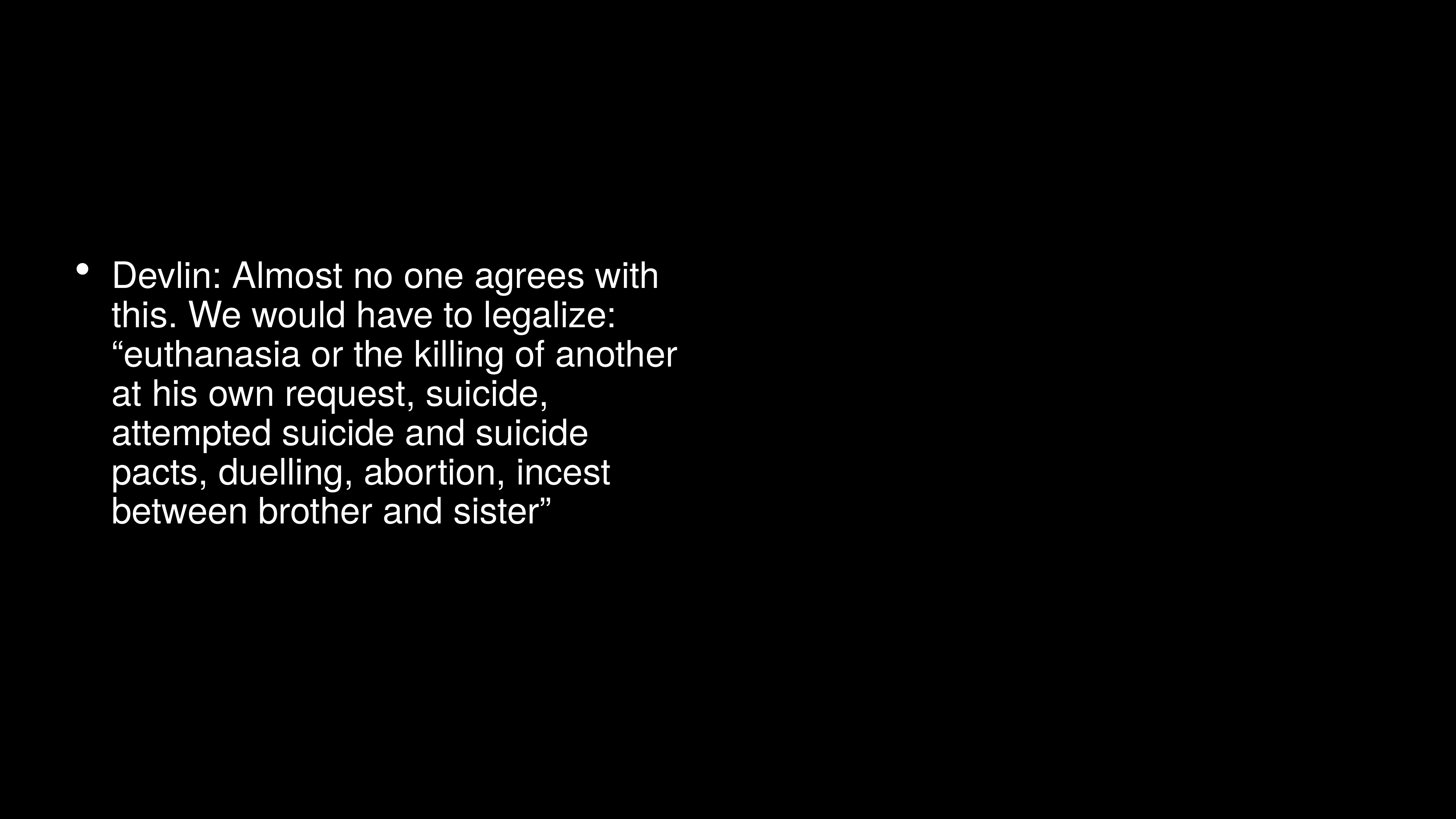

Devlin: Almost no one agrees with this. We would have to legalize: “euthanasia or the killing of another at his own request, suicide, attempted suicide and suicide pacts, duelling, abortion, incest between brother and sister”